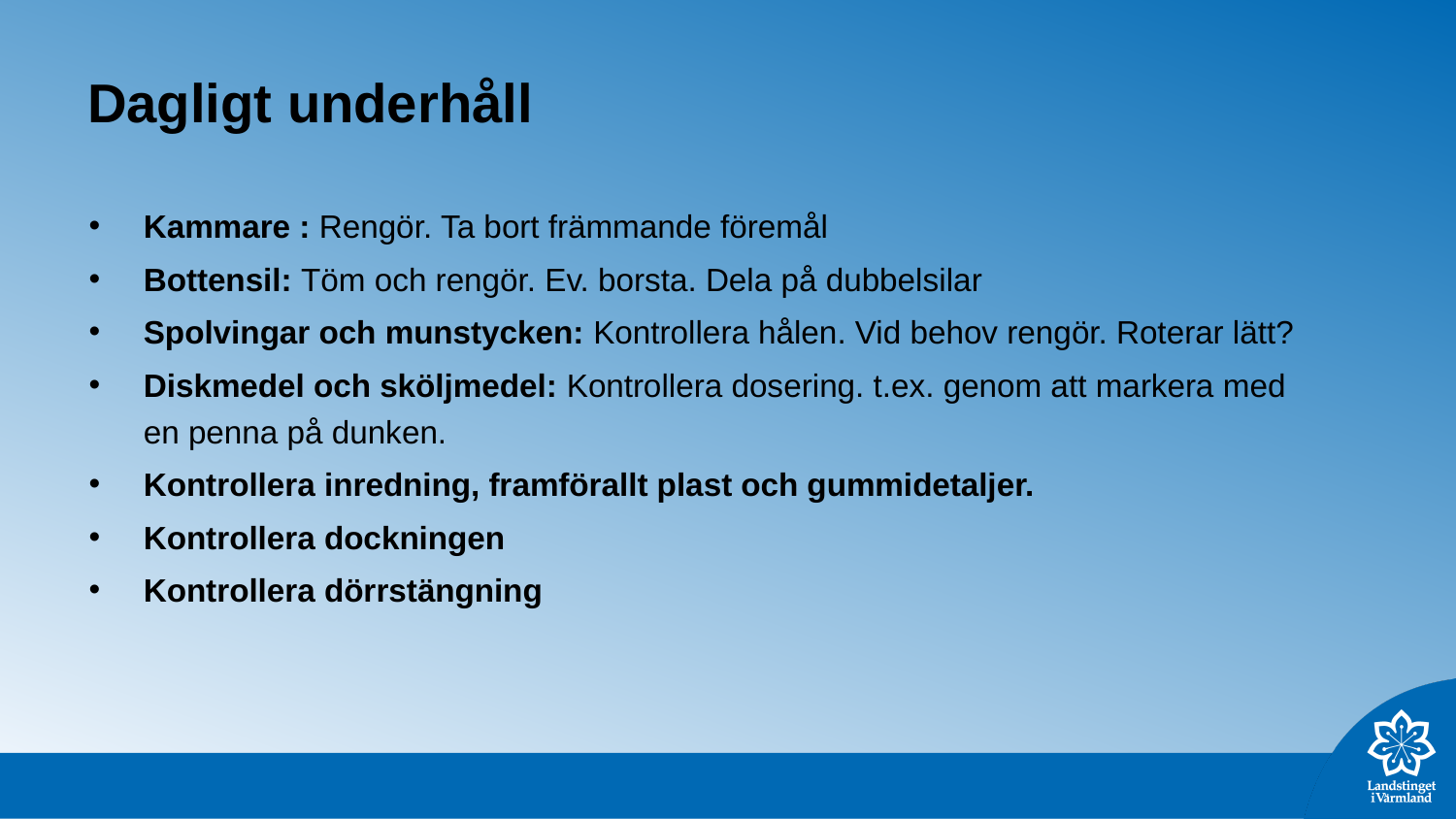

# Dagligt underhåll

Kammare : Rengör. Ta bort främmande föremål
Bottensil: Töm och rengör. Ev. borsta. Dela på dubbelsilar
Spolvingar och munstycken: Kontrollera hålen. Vid behov rengör. Roterar lätt?
Diskmedel och sköljmedel: Kontrollera dosering. t.ex. genom att markera med en penna på dunken.
Kontrollera inredning, framförallt plast och gummidetaljer.
Kontrollera dockningen
Kontrollera dörrstängning